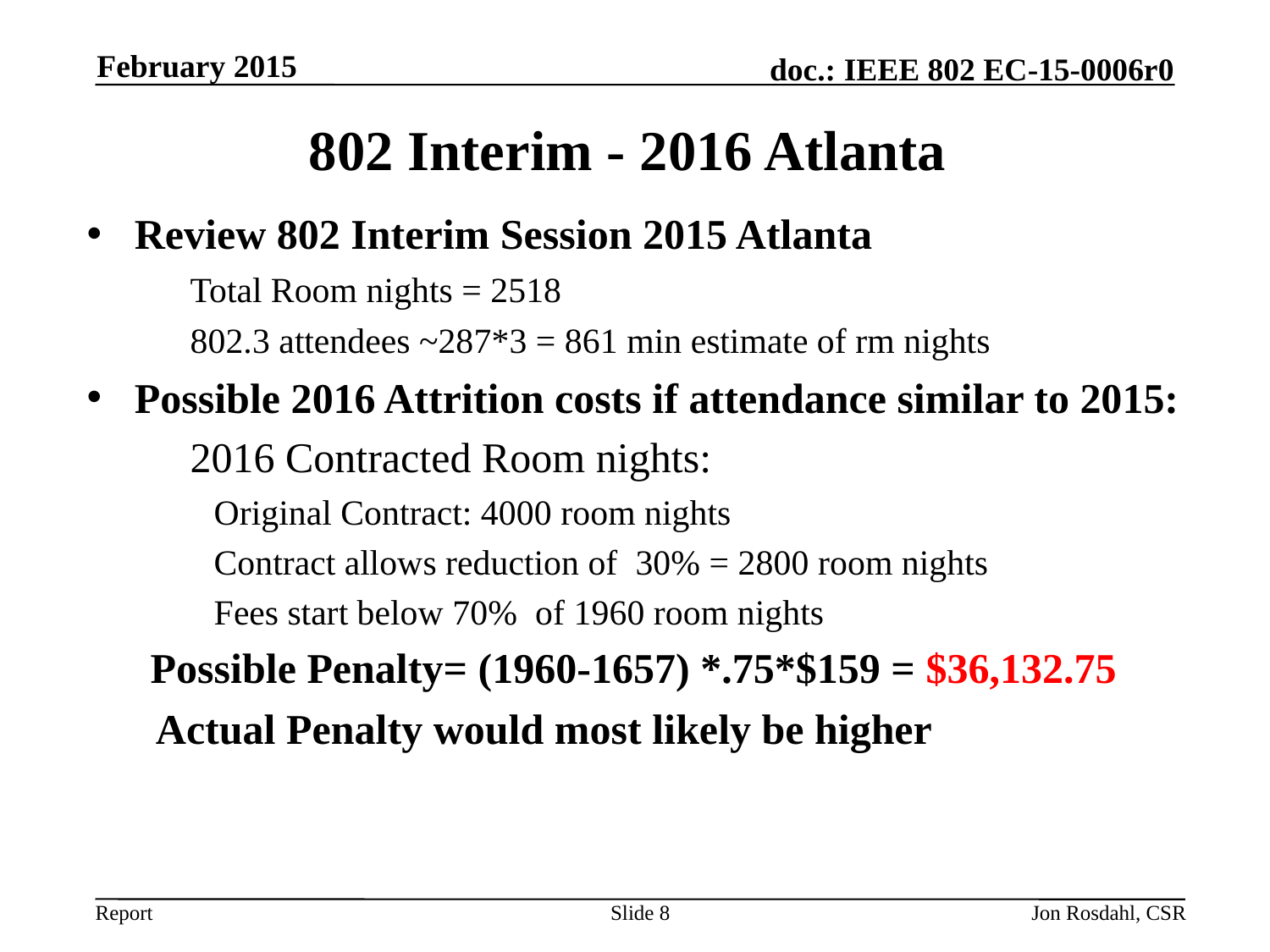

February 2015
# 802 Interim - 2016 Atlanta
Review 802 Interim Session 2015 Atlanta
	Total Room nights = 2518
	802.3 attendees ~287*3 = 861 min estimate of rm nights
Possible 2016 Attrition costs if attendance similar to 2015:
	2016 Contracted Room nights:
Original Contract: 4000 room nights
Contract allows reduction of  30% = 2800 room nights
Fees start below 70%  of 1960 room nights
Possible Penalty= (1960-1657) *.75*$159 = $36,132.75
	  Actual Penalty would most likely be higher

Slide 8
Jon Rosdahl, CSR